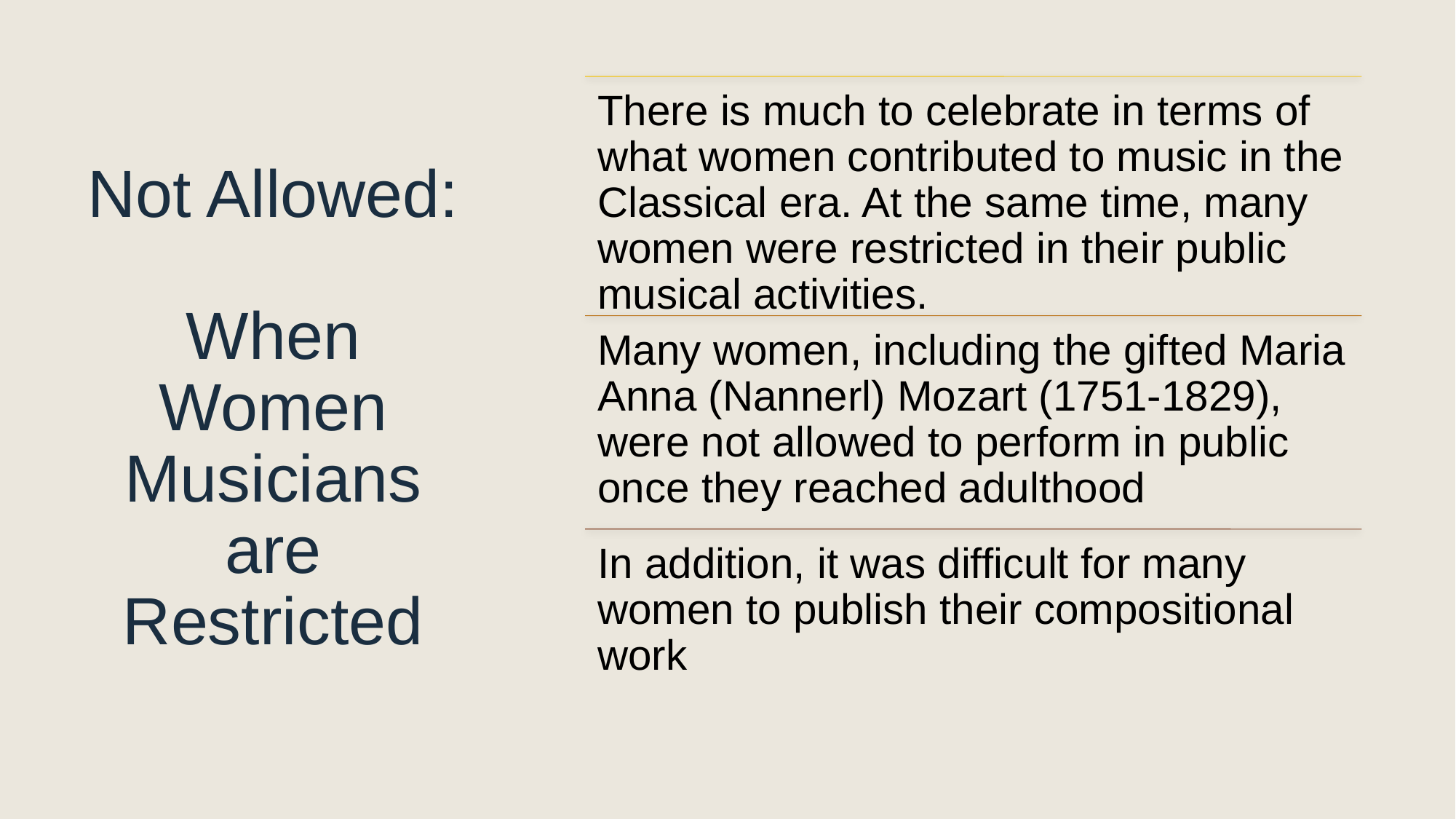

# Not Allowed: When Women Musicians are Restricted
There is much to celebrate in terms of what women contributed to music in the Classical era. At the same time, many women were restricted in their public musical activities.

Many women, including the gifted Maria Anna (Nannerl) Mozart (1751-1829), were not allowed to perform in public once they reached adulthood
In addition, it was difficult for many women to publish their compositional work